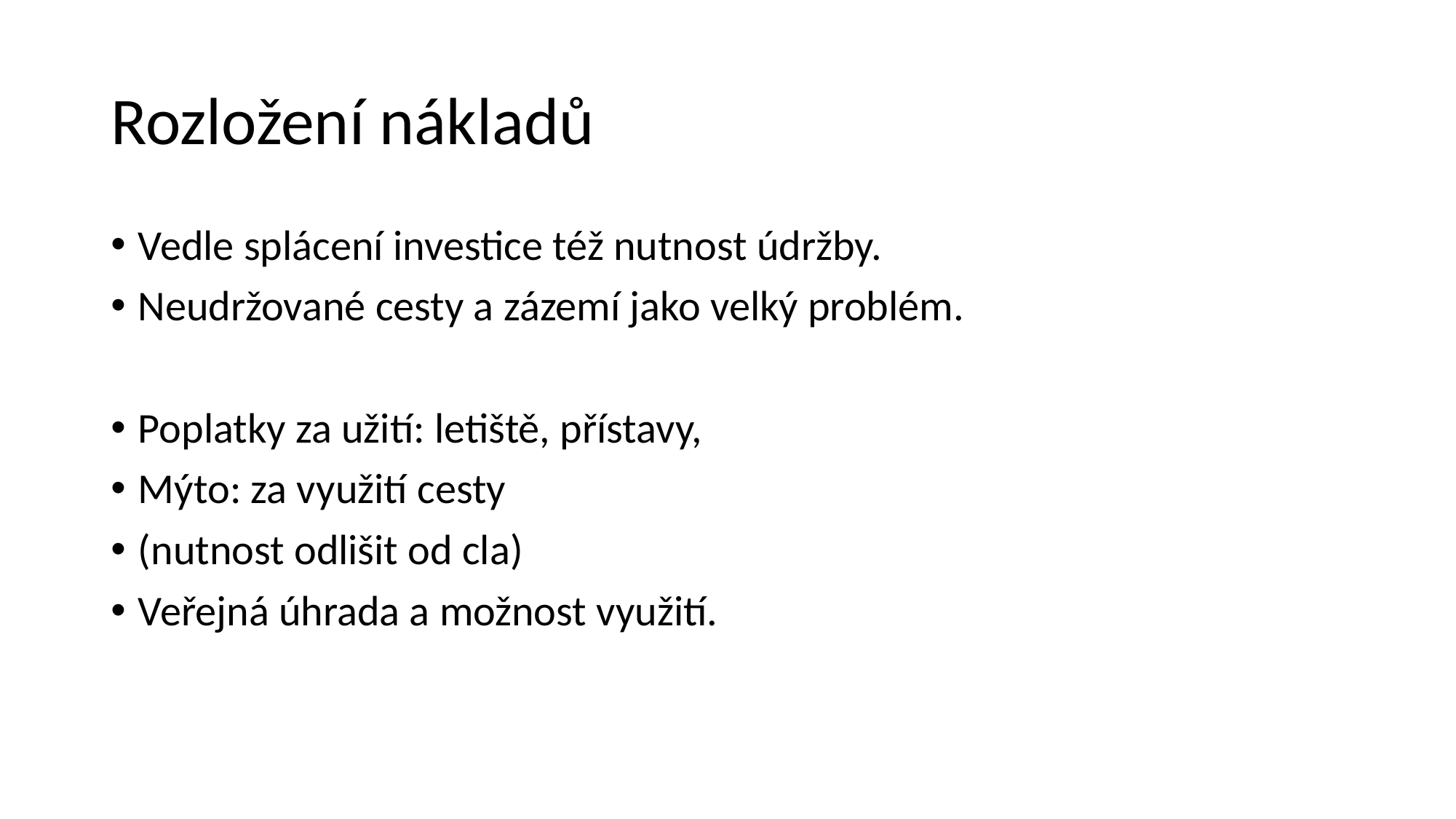

# Rozložení nákladů
Vedle splácení investice též nutnost údržby.
Neudržované cesty a zázemí jako velký problém.

Poplatky za užití: letiště, přístavy,
Mýto: za využití cesty
(nutnost odlišit od cla)
Veřejná úhrada a možnost využití.